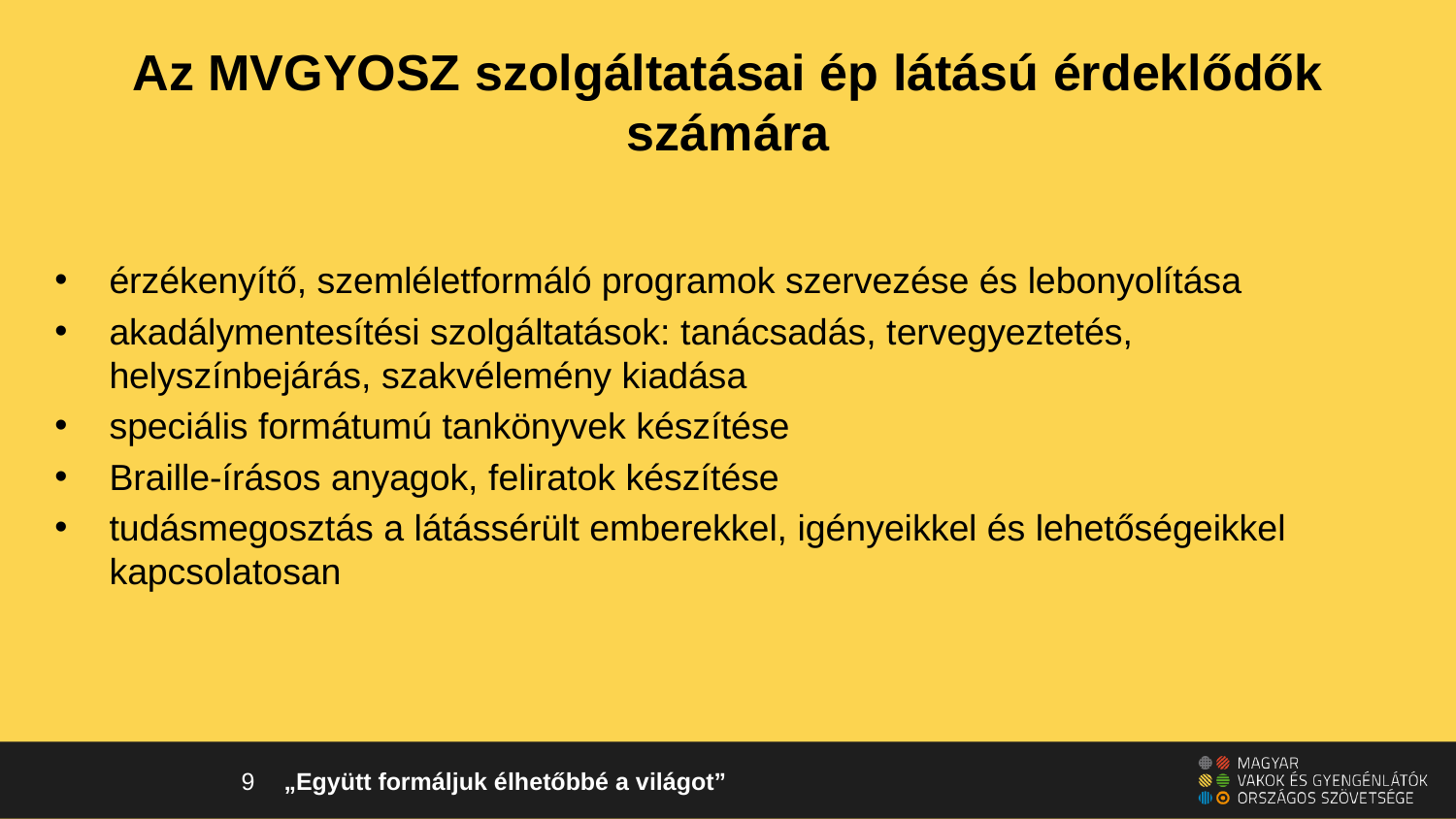

# Az MVGYOSZ szolgáltatásai ép látású érdeklődők számára
érzékenyítő, szemléletformáló programok szervezése és lebonyolítása
akadálymentesítési szolgáltatások: tanácsadás, tervegyeztetés, helyszínbejárás, szakvélemény kiadása
speciális formátumú tankönyvek készítése
Braille-írásos anyagok, feliratok készítése
tudásmegosztás a látássérült emberekkel, igényeikkel és lehetőségeikkel kapcsolatosan

9
„Együtt formáljuk élhetőbbé a világot”